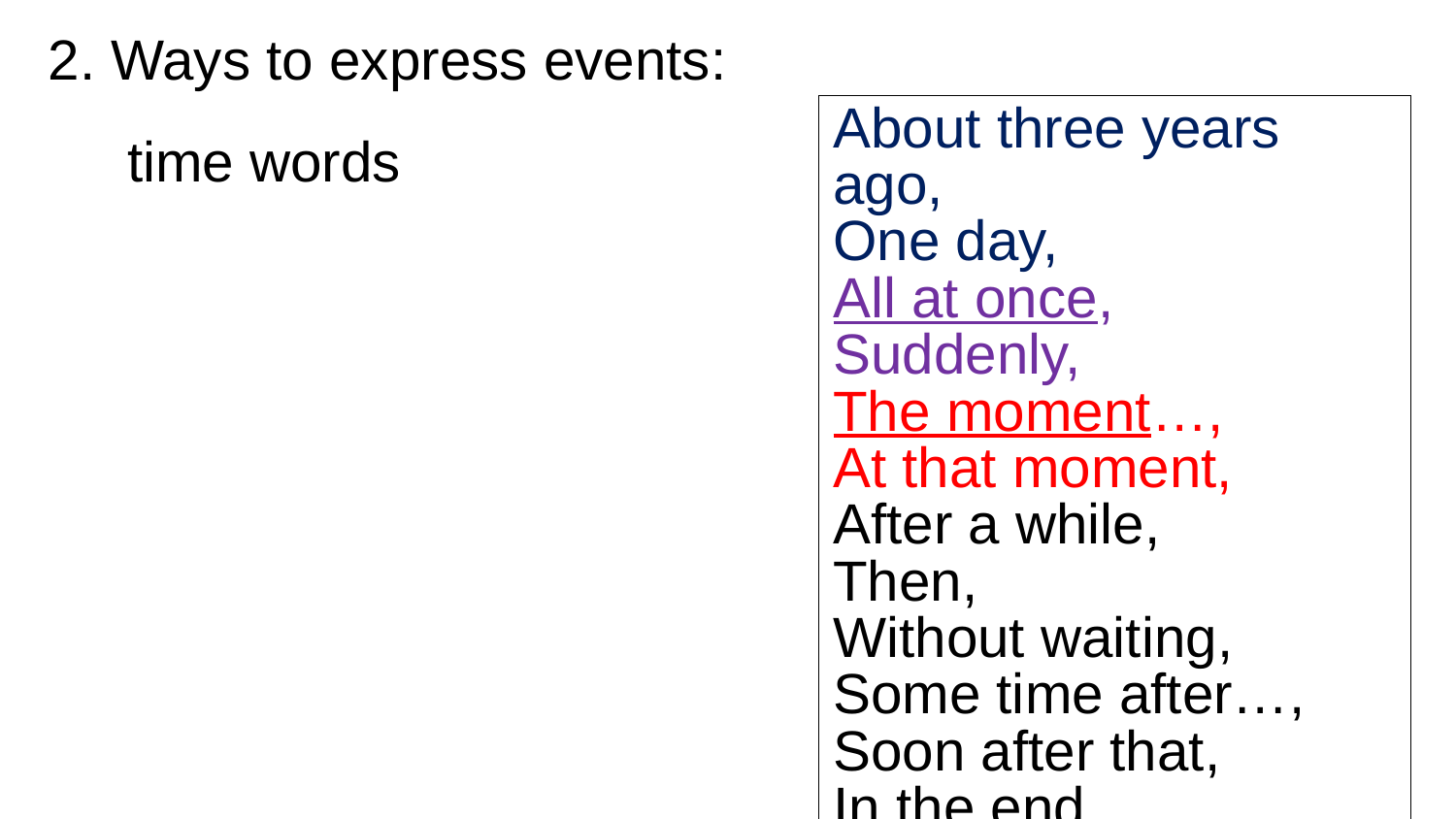

2. Ways to express events:

     time words

About three years ago,
One day,
All at once,
Suddenly,
The moment…,
At that moment,
After a while,
Then,
Without waiting,
Some time after…,
Soon after that,
In the end,